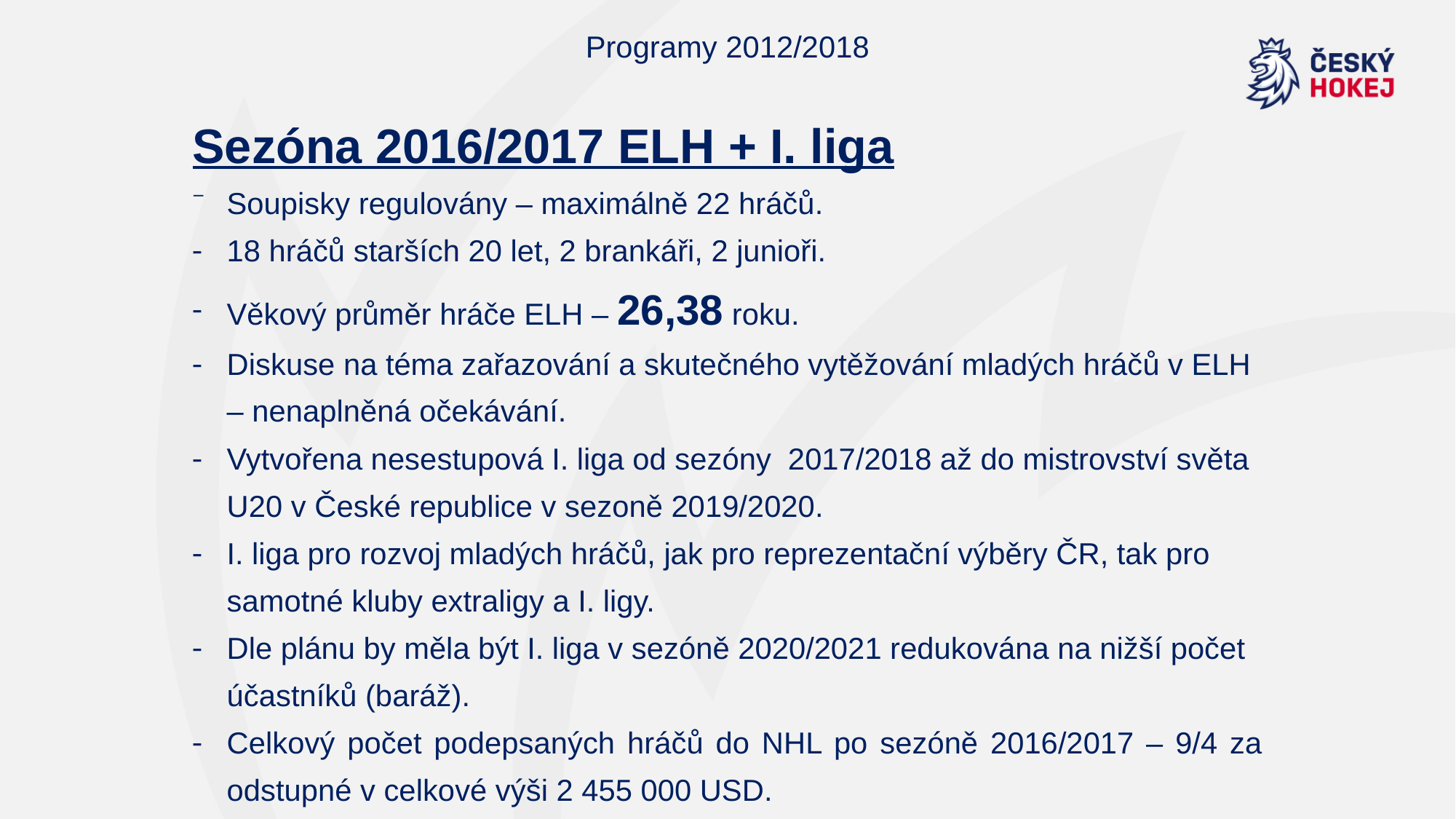

# Programy 2012/2018
Sezóna 2016/2017 ELH + I. liga
Soupisky regulovány – maximálně 22 hráčů.
18 hráčů starších 20 let, 2 brankáři, 2 junioři.
Věkový průměr hráče ELH – 26,38 roku.
Diskuse na téma zařazování a skutečného vytěžování mladých hráčů v ELH – nenaplněná očekávání.
Vytvořena nesestupová I. liga od sezóny  2017/2018 až do mistrovství světa U20 v České republice v sezoně 2019/2020.
I. liga pro rozvoj mladých hráčů, jak pro reprezentační výběry ČR, tak pro samotné kluby extraligy a I. ligy.
Dle plánu by měla být I. liga v sezóně 2020/2021 redukována na nižší počet účastníků (baráž).
Celkový počet podepsaných hráčů do NHL po sezóně 2016/2017 – 9/4 za odstupné v celkové výši 2 455 000 USD.